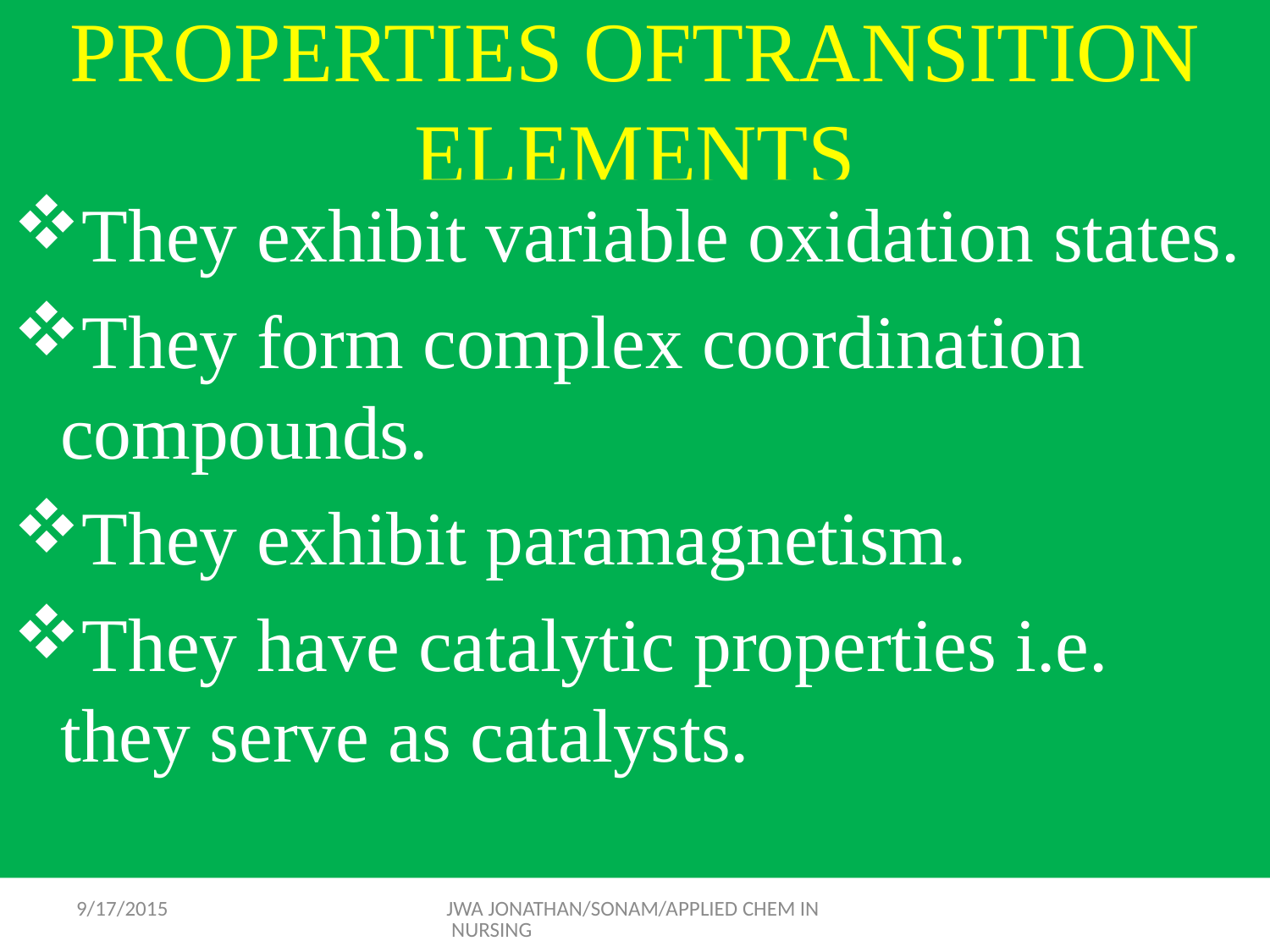

# PROPERTIES OFTRANSITION ELEMENTS
They exhibit variable oxidation states.
They form complex coordination compounds.
They exhibit paramagnetism.
They have catalytic properties i.e. they serve as catalysts.
9/17/2015
JWA JONATHAN/SONAM/APPLIED CHEM IN NURSING